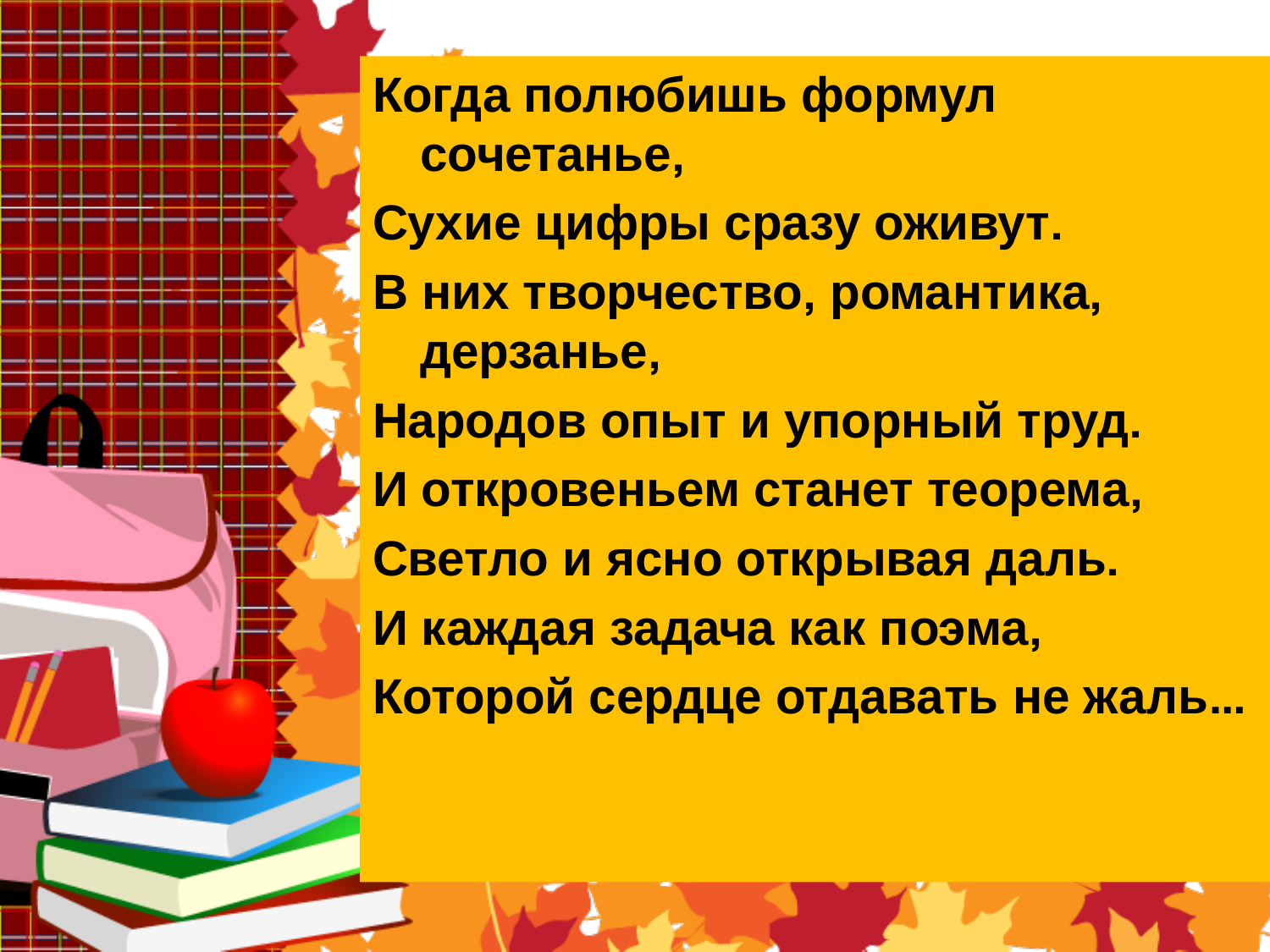

Когда полюбишь формул сочетанье,
Сухие цифры сразу оживут.
В них творчество, романтика, дерзанье,
Народов опыт и упорный труд.
И откровеньем станет теорема,
Светло и ясно открывая даль.
И каждая задача как поэма,
Которой сердце отдавать не жаль…
#